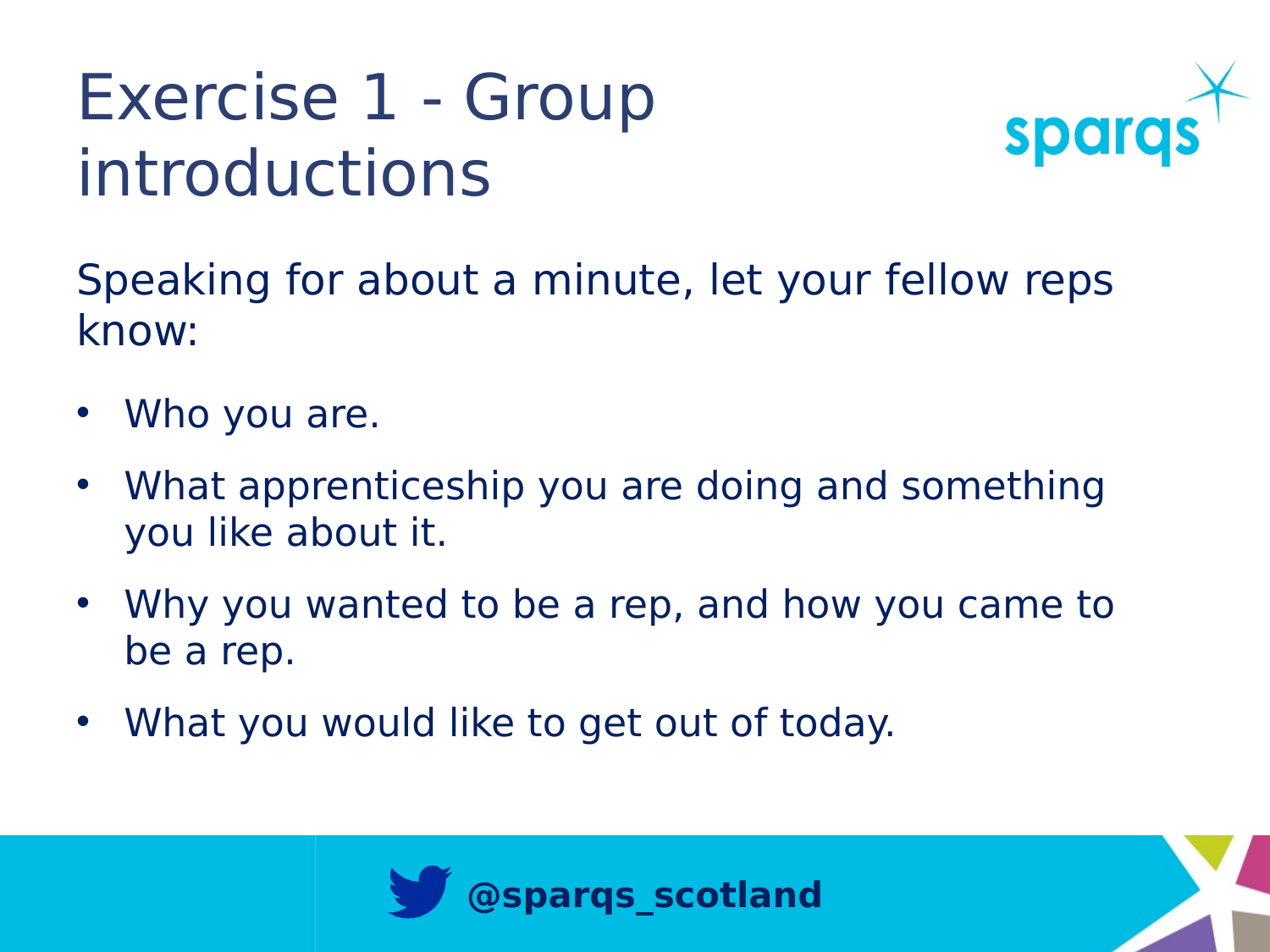

# Exercise 1 - Group introductions
Speaking for about a minute, let your fellow reps know:

Who you are.
What apprenticeship you are doing and something you like about it.
Why you wanted to be a rep, and how you came to be a rep.
What you would like to get out of today.